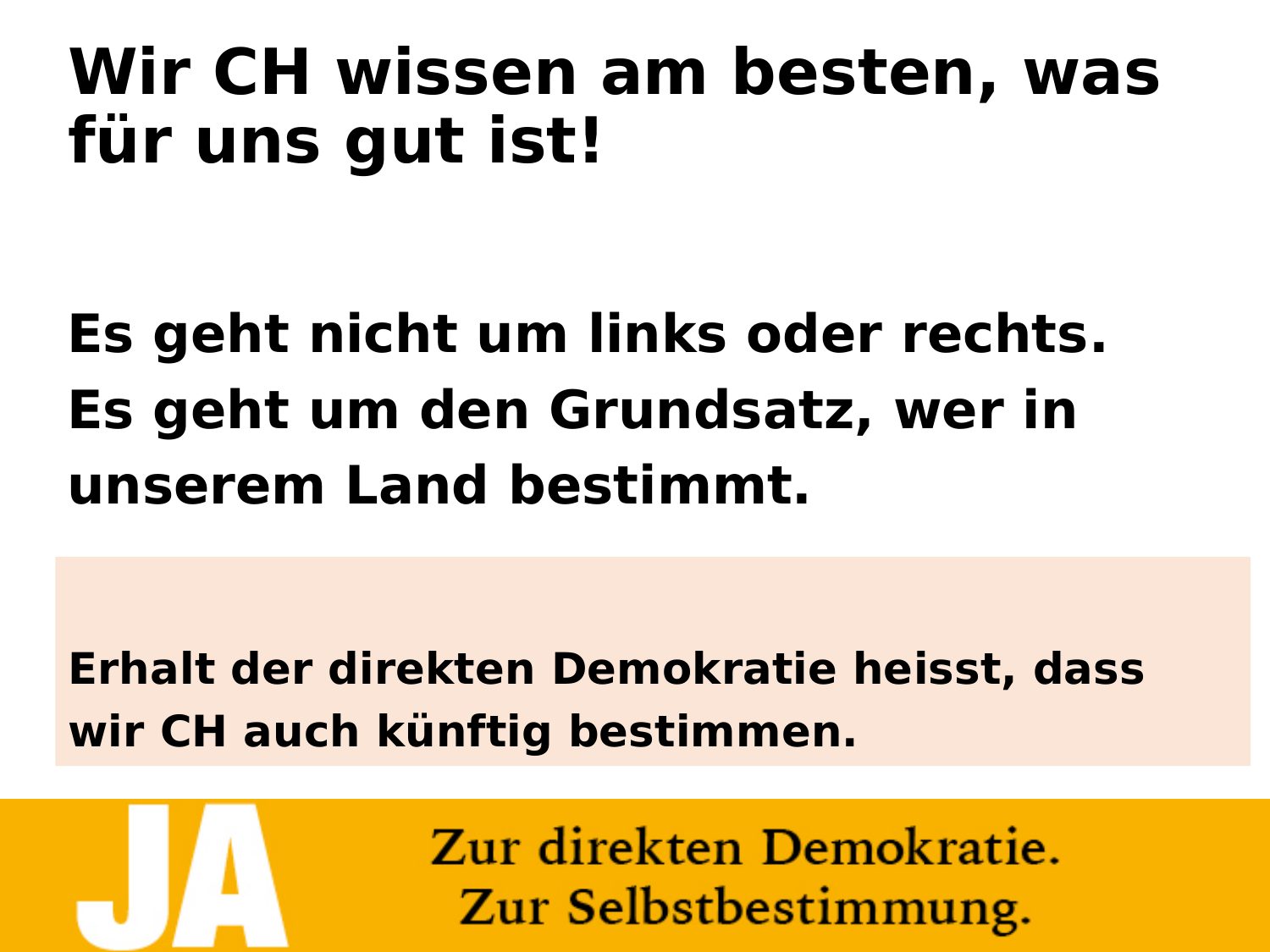

# Wir CH wissen am besten, was für uns gut ist!
Es geht nicht um links oder rechts.
Es geht um den Grundsatz, wer in unserem Land bestimmt.

Erhalt der direkten Demokratie heisst, dass wir CH auch künftig bestimmen.